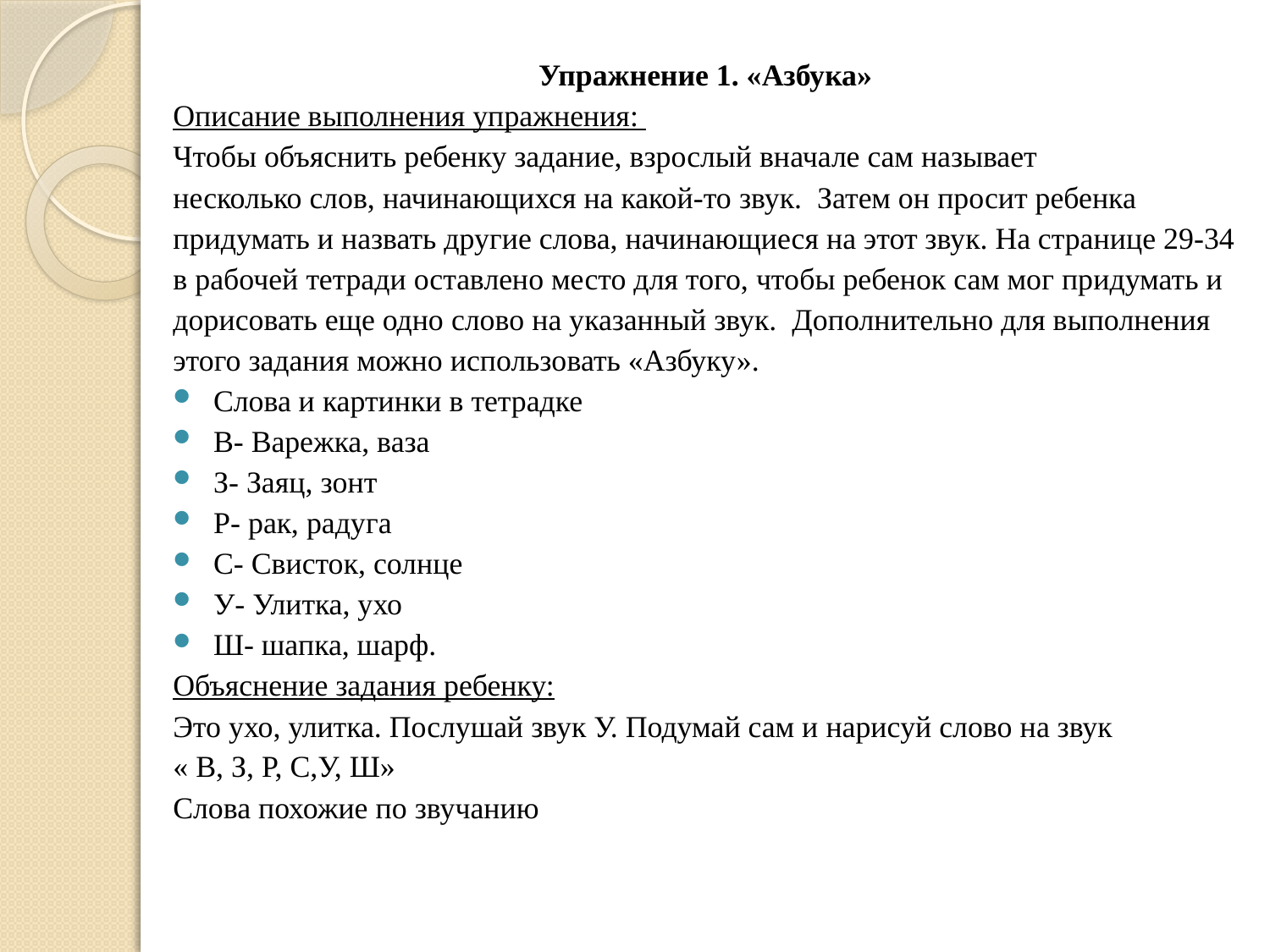

Упражнение 1. «Азбука»
Описание выполнения упражнения:
Чтобы объяснить ребенку задание, взрослый вначале сам называет
несколько слов, начинающихся на какой-то звук.  Затем он просит ребенка
придумать и назвать другие слова, начинающиеся на этот звук. На страни­це 29-34
в рабочей тетради оставлено место для того, чтобы ребенок сам мог придумать и
дорисовать еще одно слово на указанный звук.  Дополнительно для выполнения
этого задания можно использовать «Азбуку».
Слова и картинки в тетрадке
В- Варежка, ваза
З- Заяц, зонт
Р- рак, радуга
С- Свисток, солнце
У- Улитка, ухо
Ш- шапка, шарф.
Объяснение задания ребенку:
Это ухо, улитка. Послушай звук У. Подумай сам и нарисуй слово на звук
« В, З, Р, С,У, Ш»
Слова похожие по звучанию